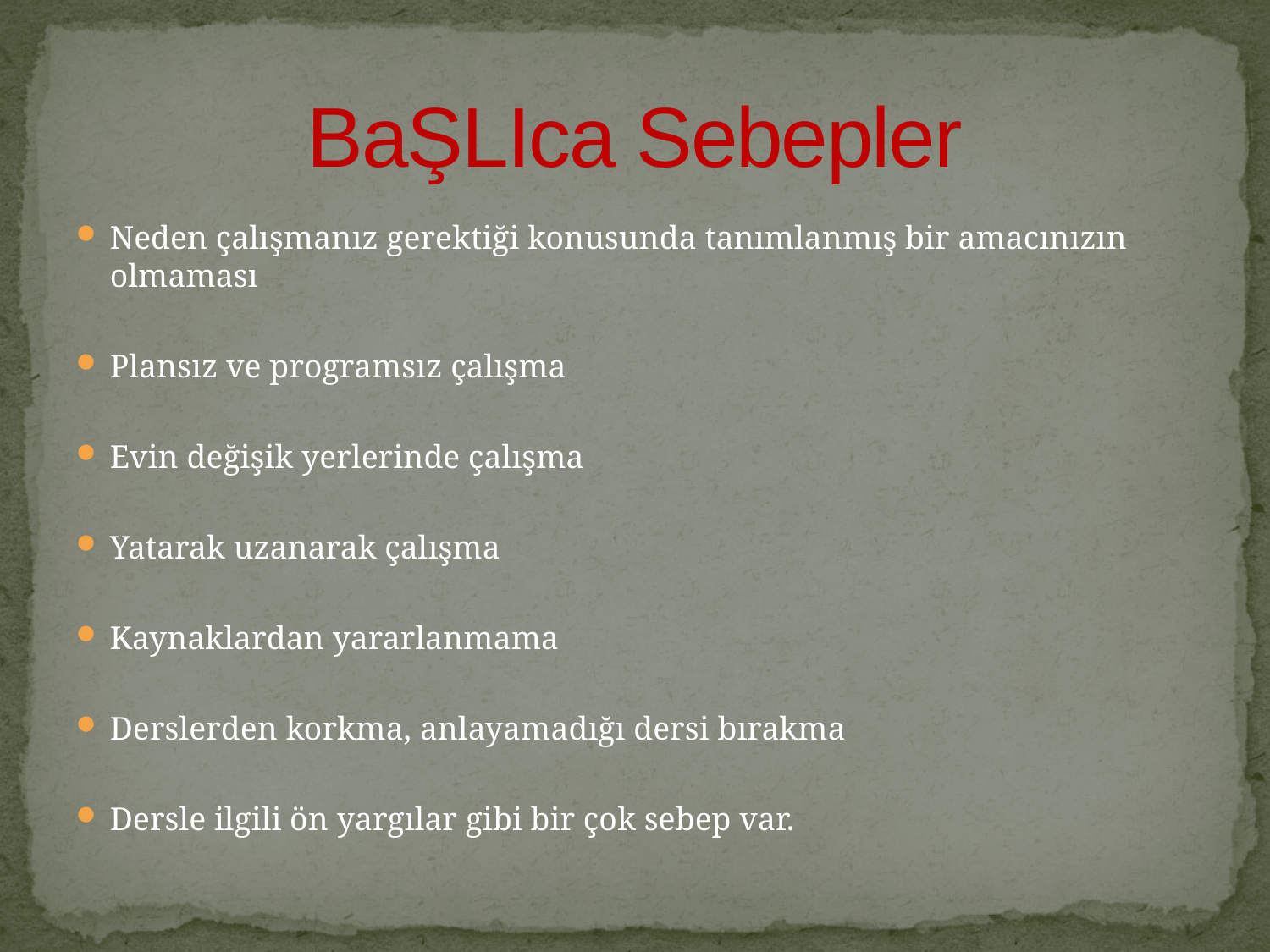

# BaŞLIca Sebepler
Neden çalışmanız gerektiği konusunda tanımlanmış bir amacınızın olmaması

Plansız ve programsız çalışma

Evin değişik yerlerinde çalışma

Yatarak uzanarak çalışma

Kaynaklardan yararlanmama

Derslerden korkma, anlayamadığı dersi bırakma

Dersle ilgili ön yargılar gibi bir çok sebep var.